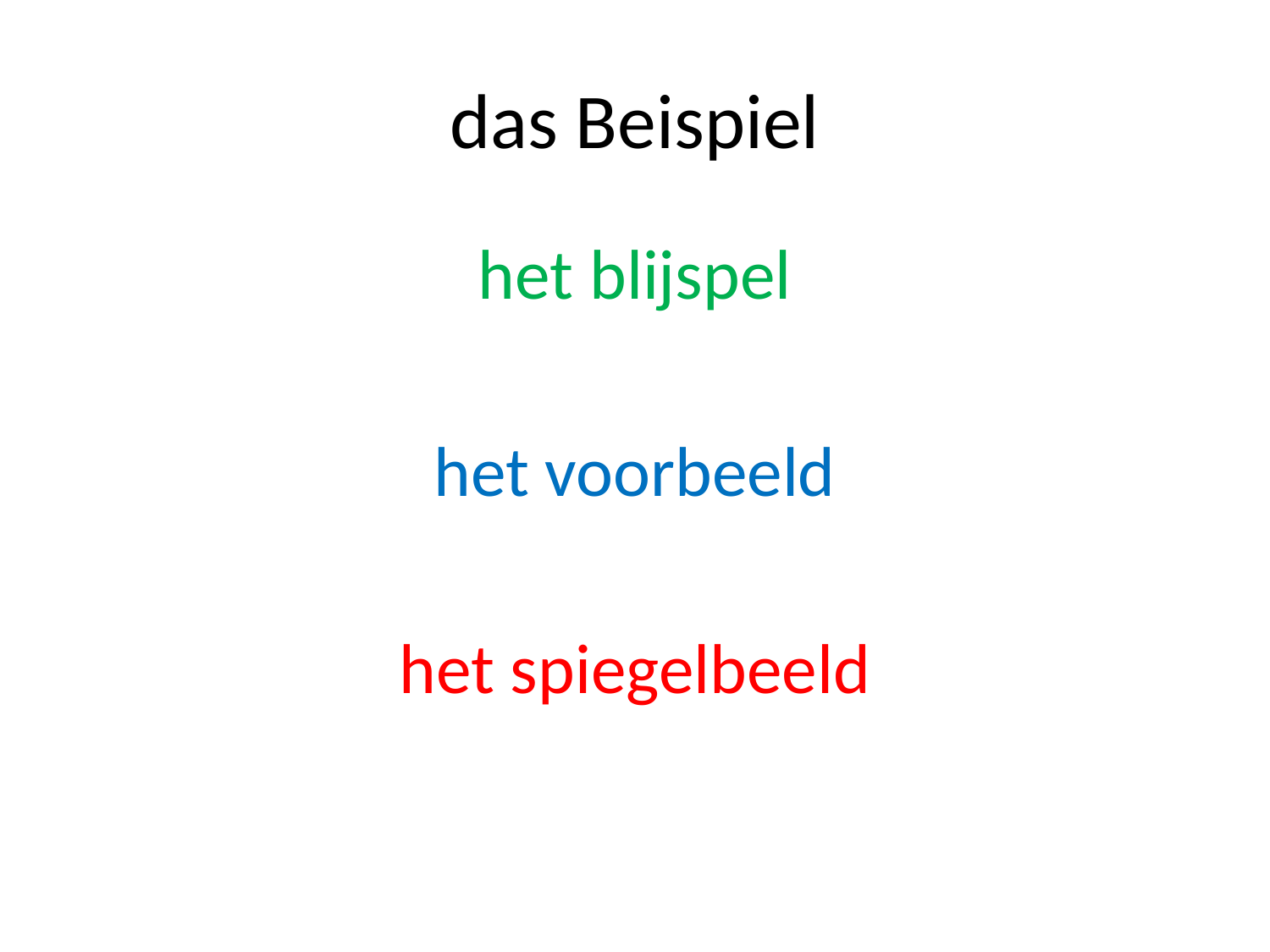

# das Beispiel
het blijspel

het voorbeeld

het spiegelbeeld